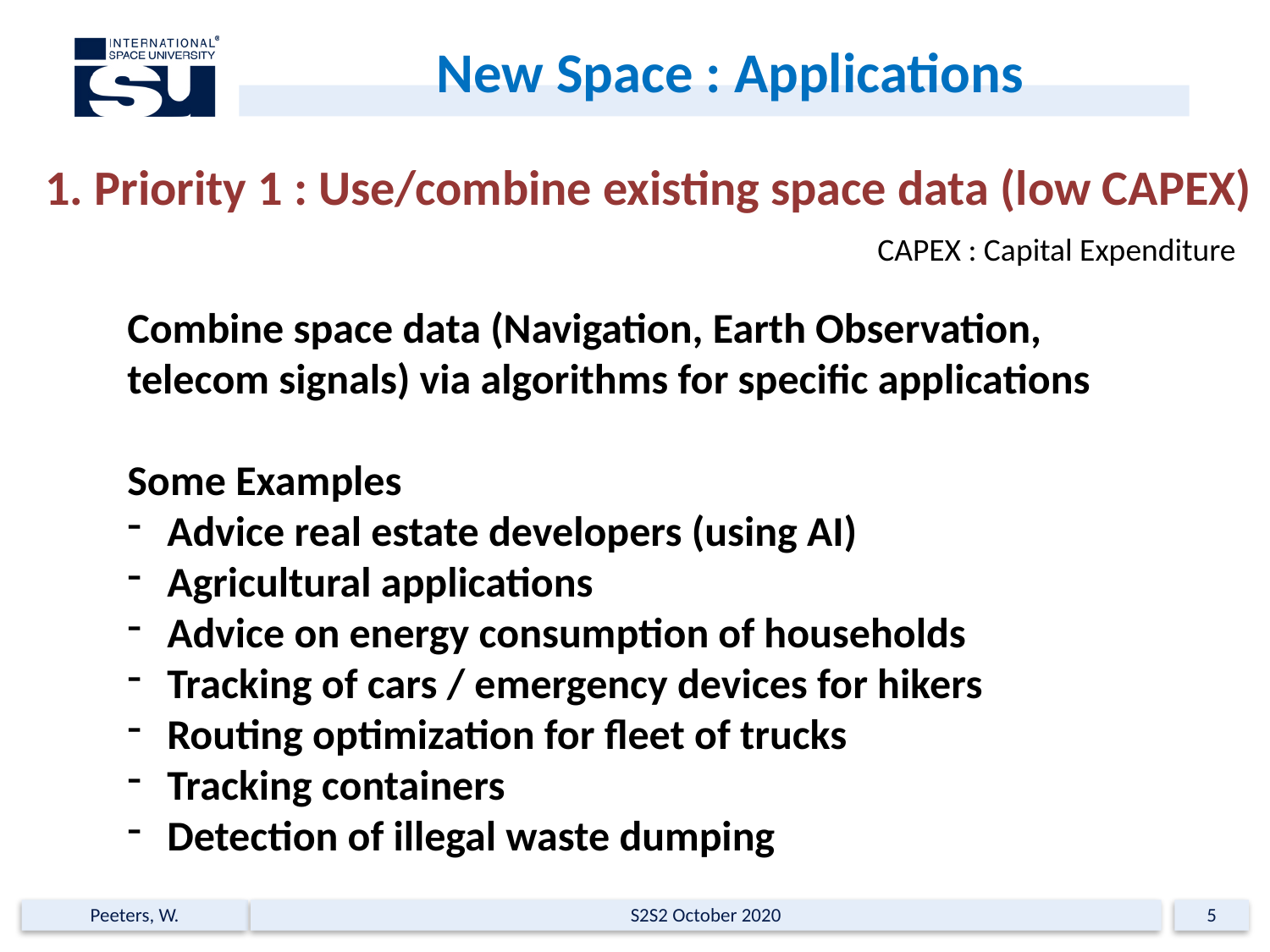

# New Space : Applications
1. Priority 1 : Use/combine existing space data (low CAPEX)

CAPEX : Capital Expenditure

Combine space data (Navigation, Earth Observation, telecom signals) via algorithms for specific applications

Some Examples
Advice real estate developers (using AI)
Agricultural applications
Advice on energy consumption of households
Tracking of cars / emergency devices for hikers
Routing optimization for fleet of trucks
Tracking containers
Detection of illegal waste dumping